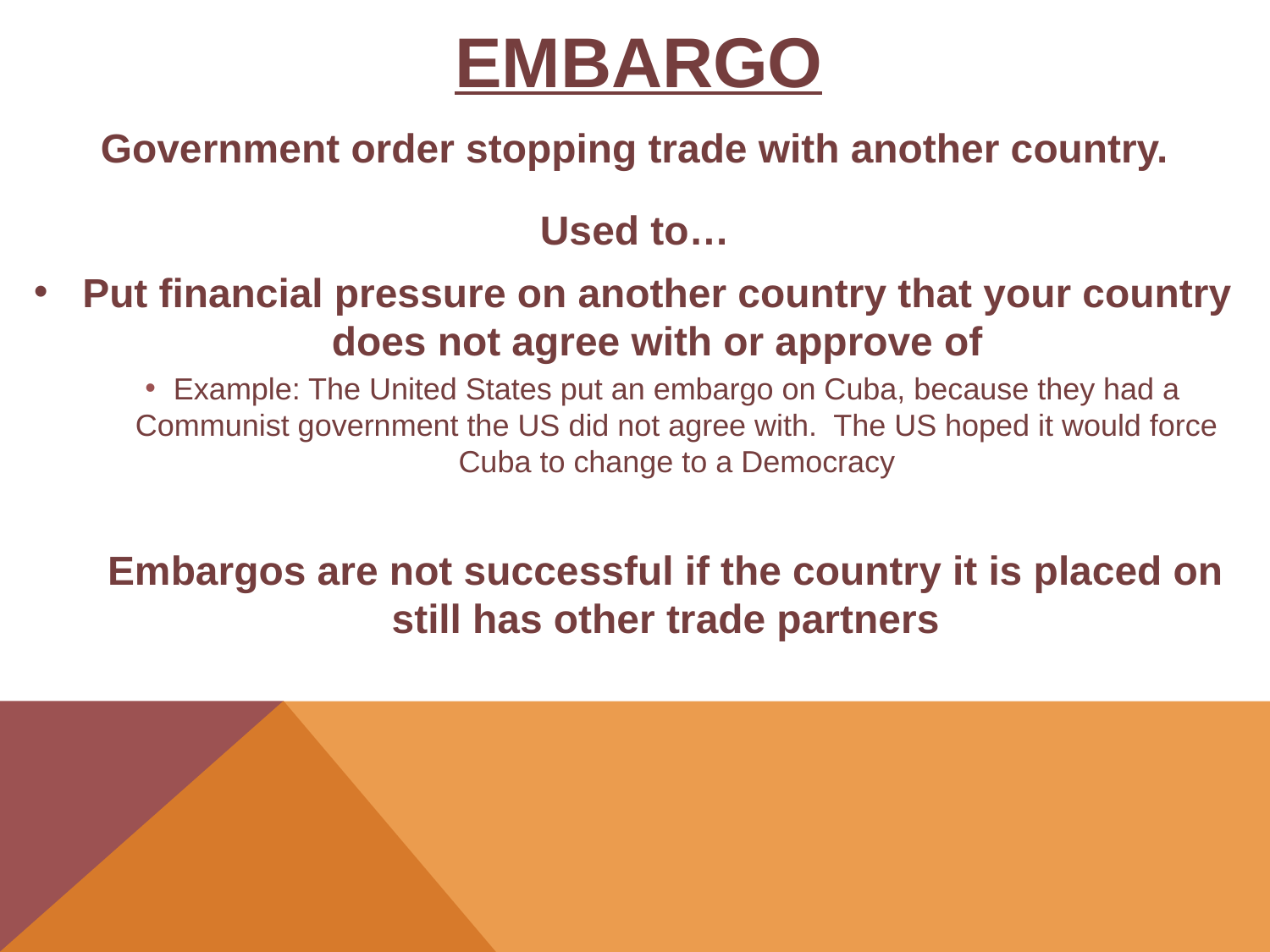

# EMbargo
Government order stopping trade with another country.

Used to…
Put financial pressure on another country that your country does not agree with or approve of
Example: The United States put an embargo on Cuba, because they had a Communist government the US did not agree with.  The US hoped it would force Cuba to change to a Democracy

Embargos are not successful if the country it is placed on still has other trade partners